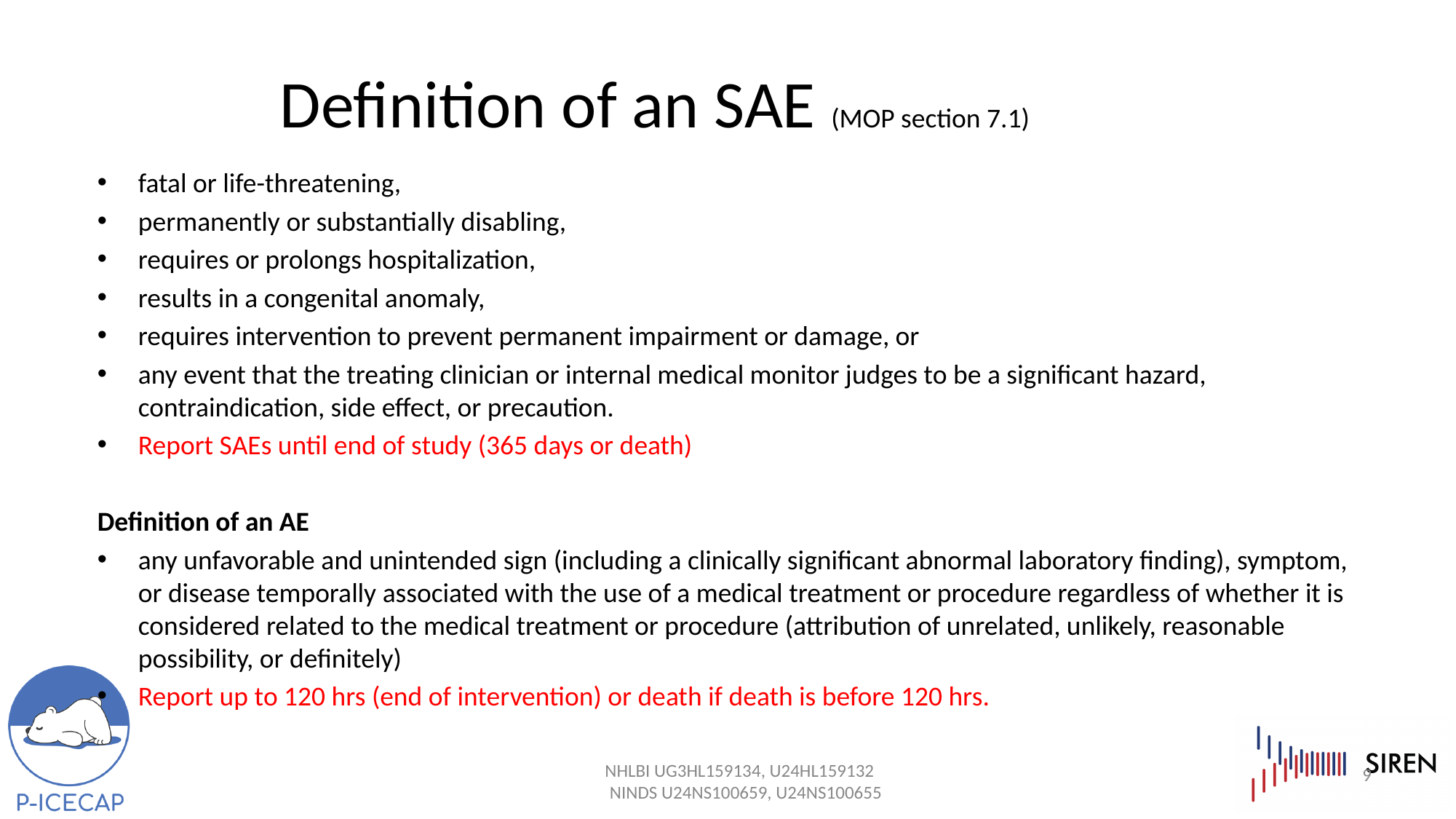

Definition of an SAE (MOP section 7.1)

fatal or life-threatening,
permanently or substantially disabling,
requires or prolongs hospitalization,
results in a congenital anomaly,
requires intervention to prevent permanent impairment or damage, or
any event that the treating clinician or internal medical monitor judges to be a significant hazard, contraindication, side effect, or precaution.
Report SAEs until end of study (365 days or death)

Definition of an AE
any unfavorable and unintended sign (including a clinically significant abnormal laboratory finding), symptom, or disease temporally associated with the use of a medical treatment or procedure regardless of whether it is considered related to the medical treatment or procedure (attribution of unrelated, unlikely, reasonable possibility, or definitely)
Report up to 120 hrs (end of intervention) or death if death is before 120 hrs.
9